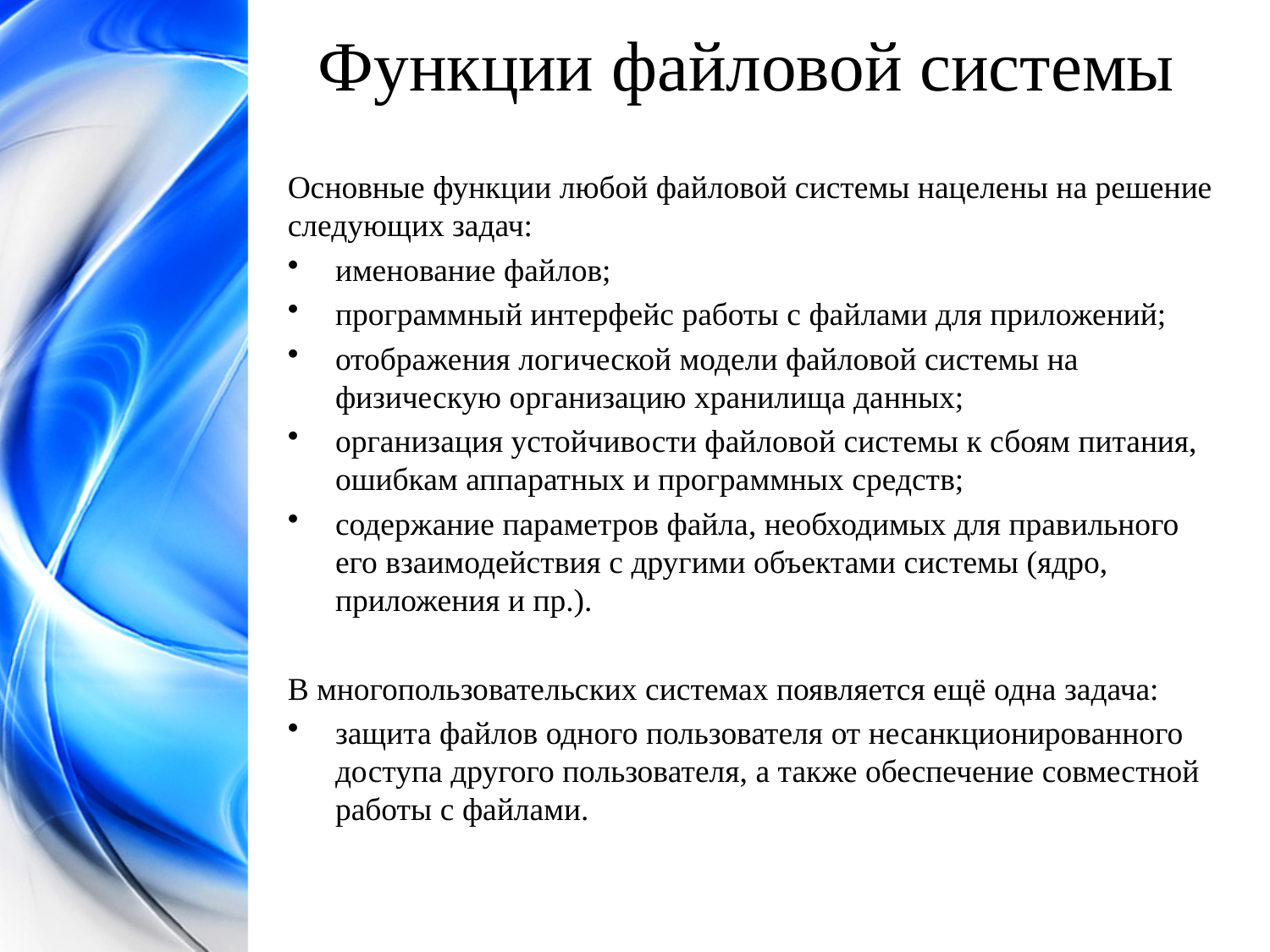

# Функции файловой системы

Основные функции любой файловой системы нацелены на решение следующих задач:
именование файлов;
программный интерфейс работы с файлами для приложений;
отображения логической модели файловой системы на физическую организацию хранилища данных;
организация устойчивости файловой системы к сбоям питания, ошибкам аппаратных и программных средств;
содержание параметров файла, необходимых для правильного его взаимодействия с другими объектами системы (ядро, приложения и пр.).

В многопользовательских системах появляется ещё одна задача:
защита файлов одного пользователя от несанкционированного доступа другого пользователя, а также обеспечение совместной работы с файлами.